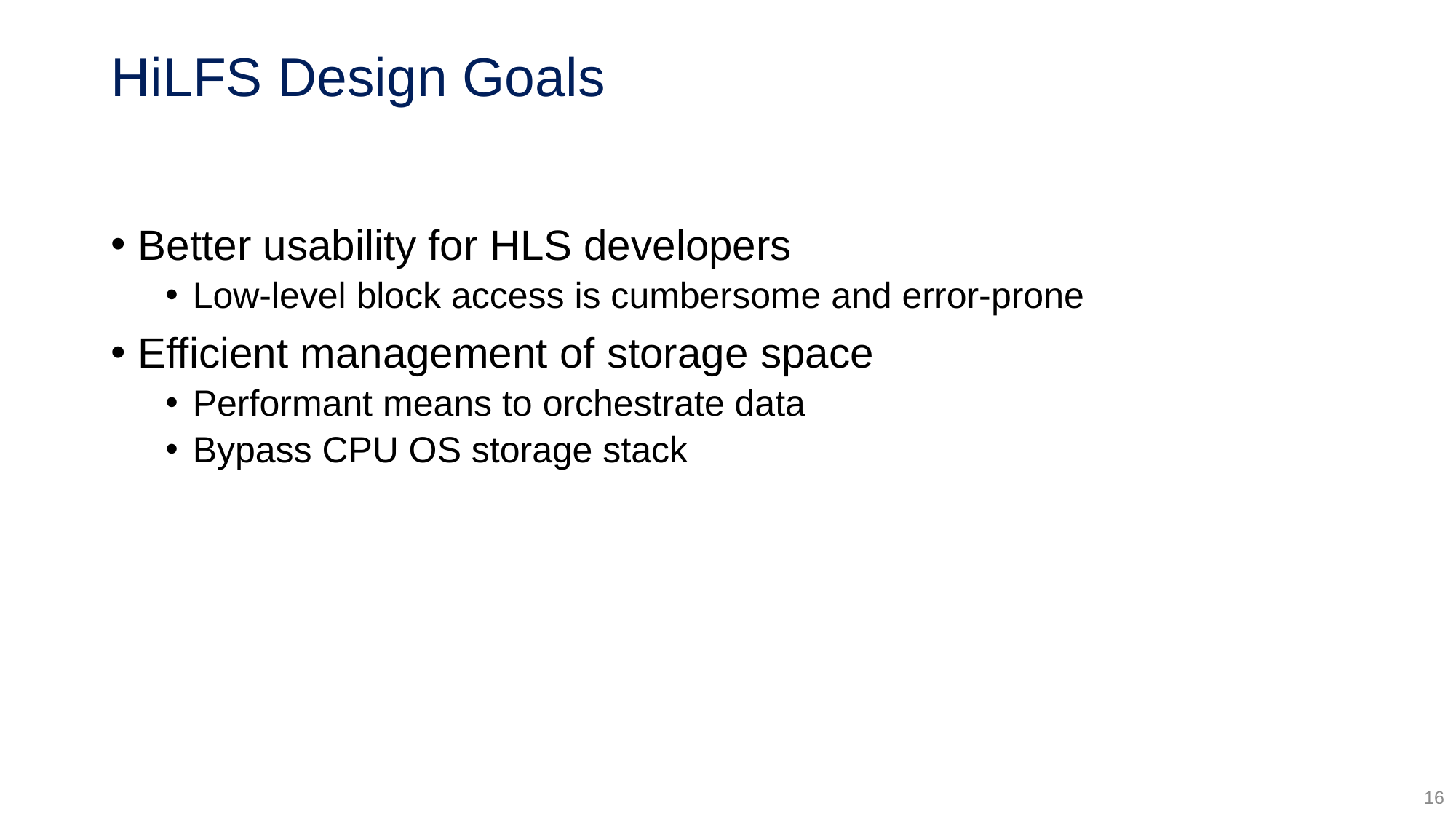

# HiLFS Design Goals
Better usability for HLS developers
Low-level block access is cumbersome and error-prone
Efficient management of storage space
Performant means to orchestrate data
Bypass CPU OS storage stack
16